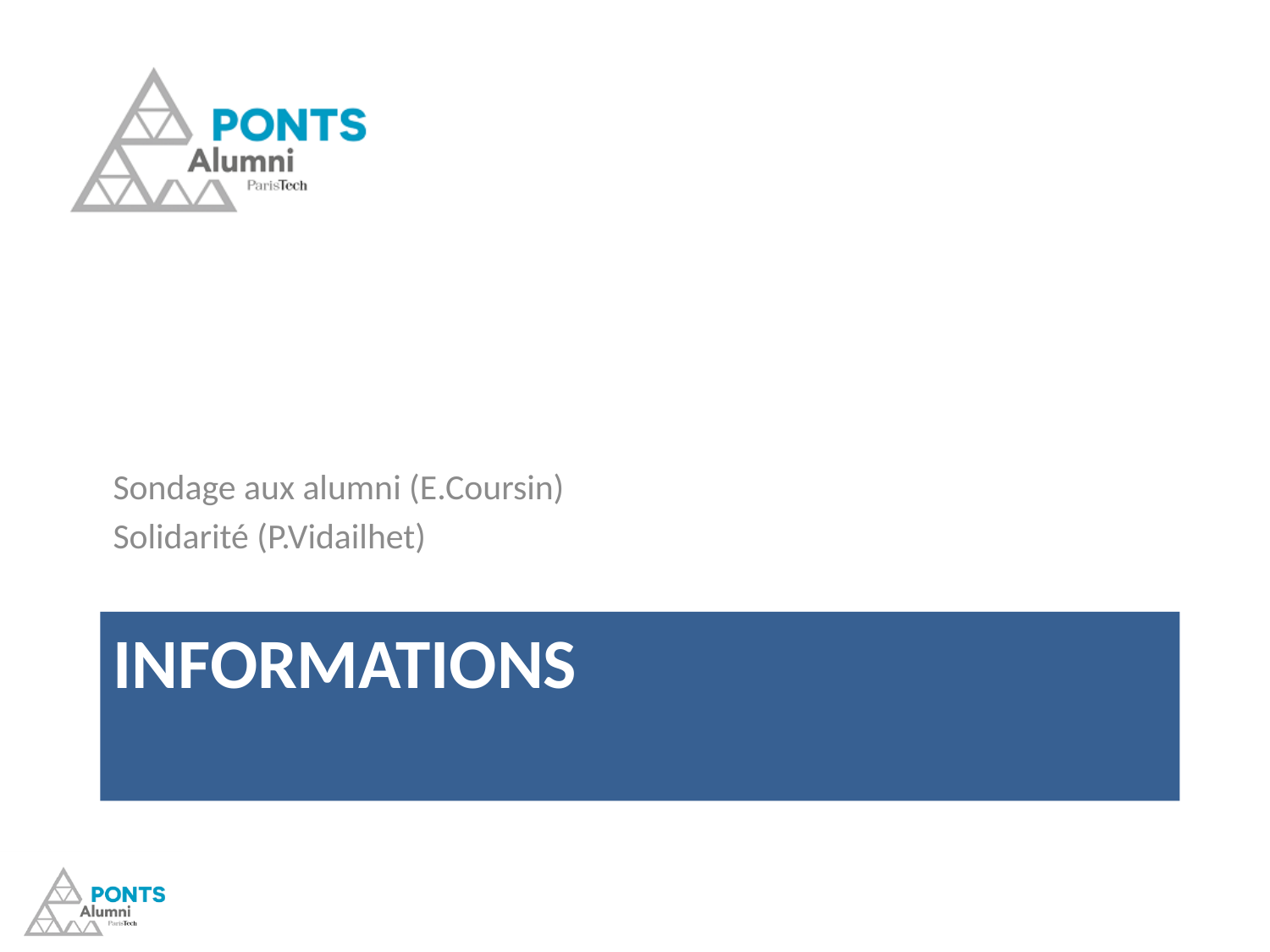

Sondage aux alumni (E.Coursin)
Solidarité (P.Vidailhet)

# INFORMATIONS